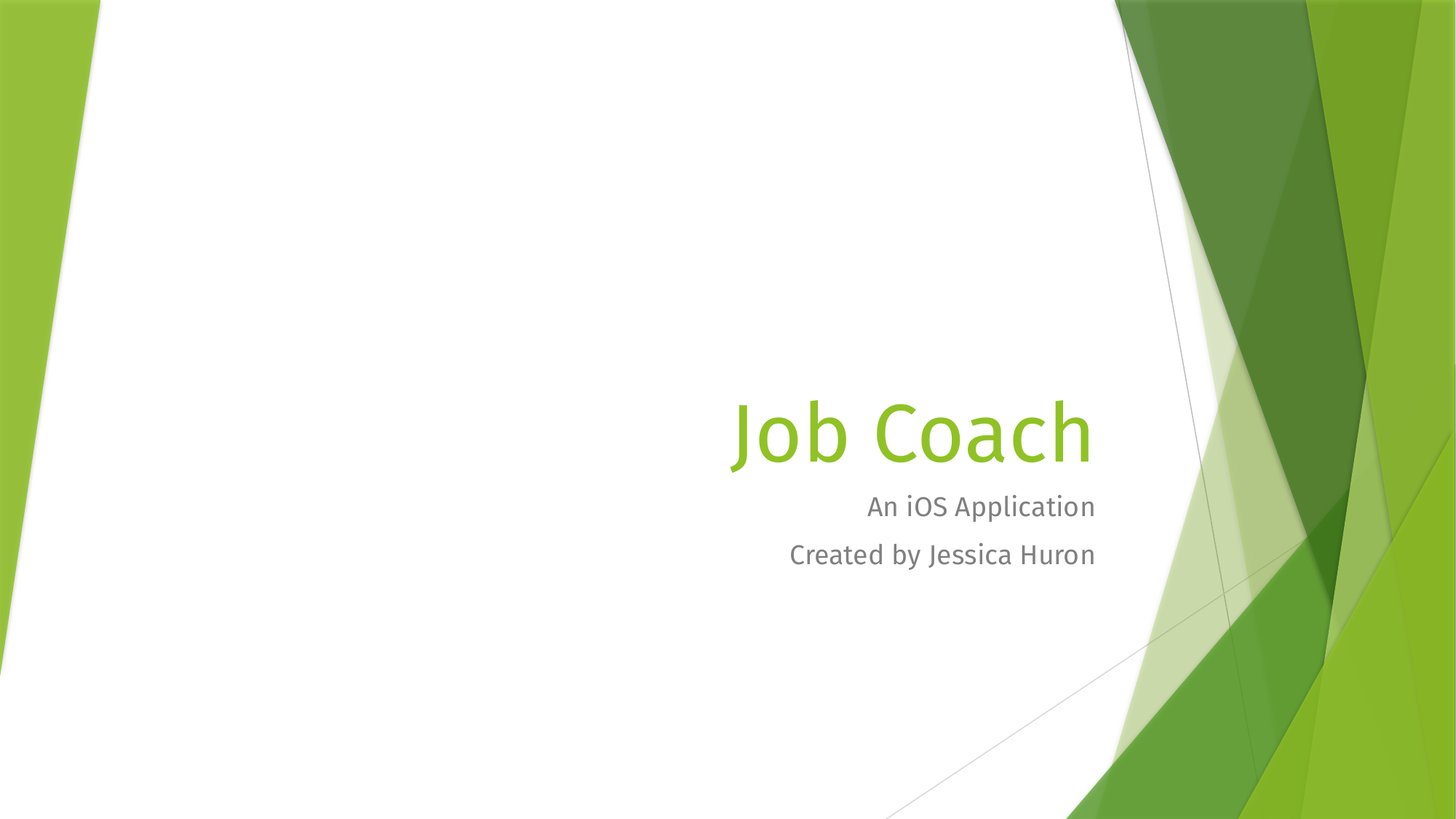

# Job Coach
An iOS Application
Created by Jessica Huron